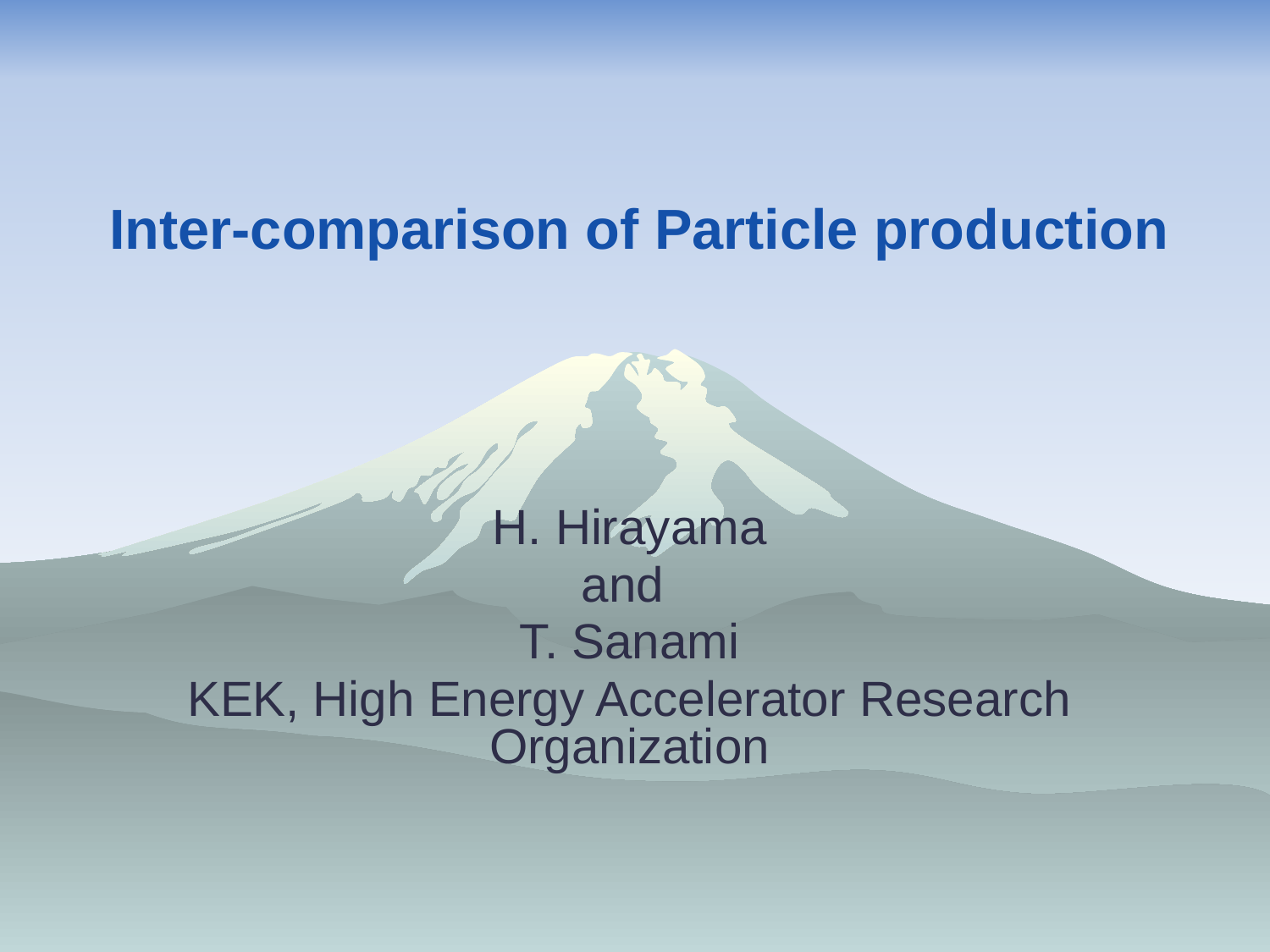

# Inter-comparison of Particle production
H. Hirayama
and
T. Sanami
KEK, High Energy Accelerator Research Organization